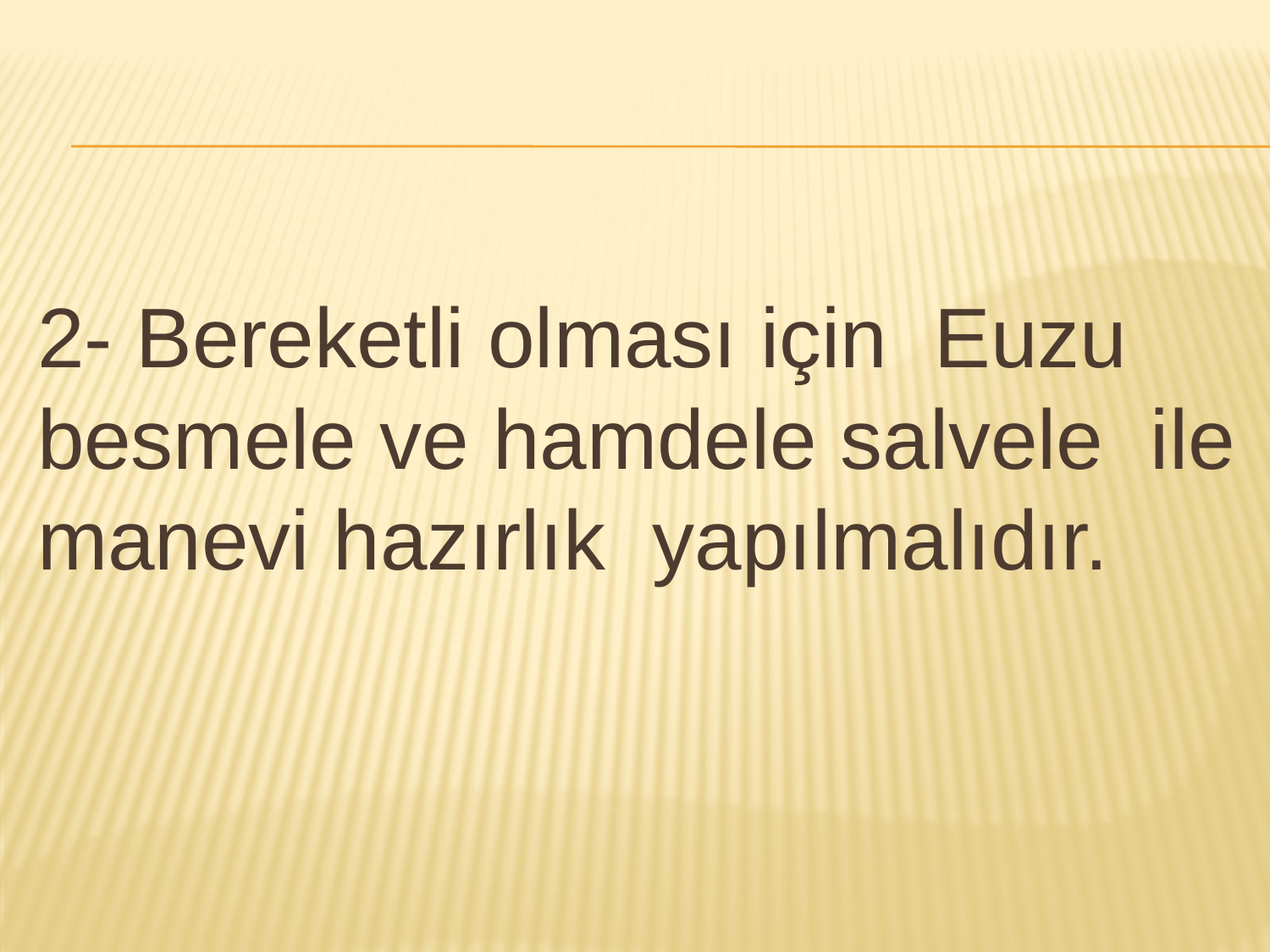

2- Bereketli olması için  Euzu besmele ve hamdele salvele  ile manevi hazırlık  yapılmalıdır.
#